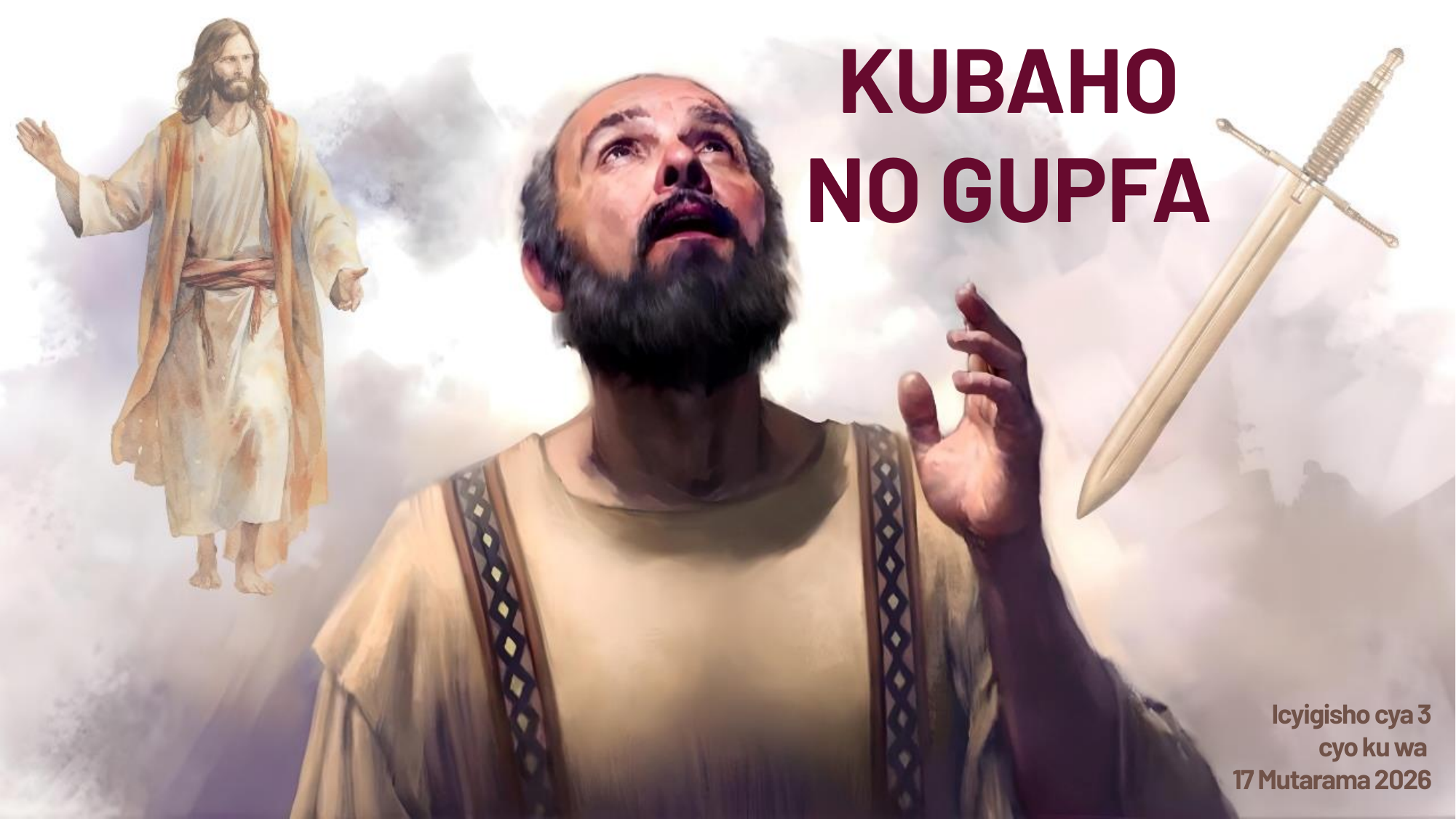

KUBAHO NO GUPFA
Icyigisho cya 3
 cyo ku wa
17 Mutarama 2026